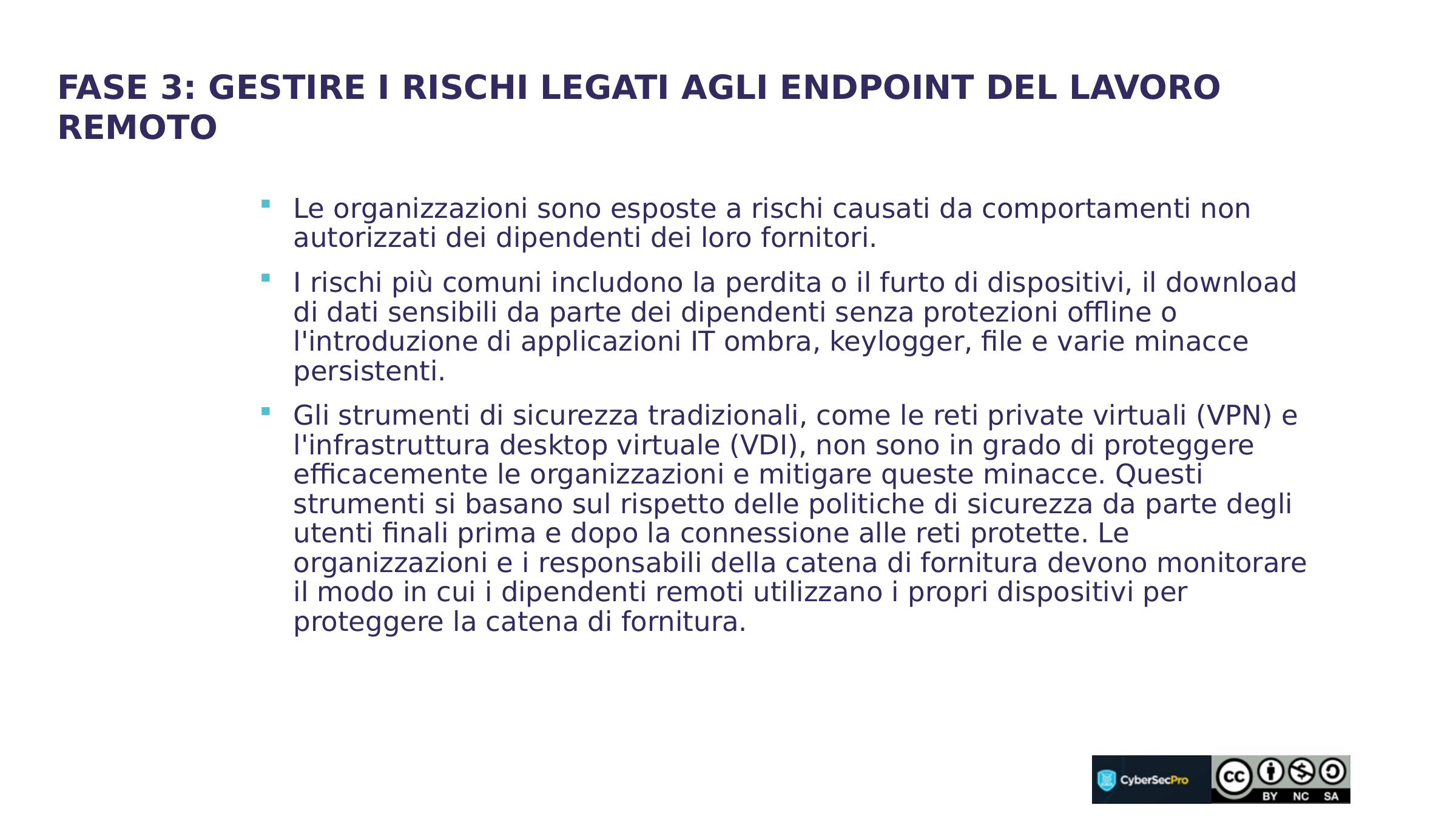

Fase 3: Gestire i rischi legati agli endpoint del lavoro remoto
Le organizzazioni sono esposte a rischi causati da comportamenti non autorizzati dei dipendenti dei loro fornitori.
I rischi più comuni includono la perdita o il furto di dispositivi, il download di dati sensibili da parte dei dipendenti senza protezioni offline o l'introduzione di applicazioni IT ombra, keylogger, file e varie minacce persistenti.
Gli strumenti di sicurezza tradizionali, come le reti private virtuali (VPN) e l'infrastruttura desktop virtuale (VDI), non sono in grado di proteggere efficacemente le organizzazioni e mitigare queste minacce. Questi strumenti si basano sul rispetto delle politiche di sicurezza da parte degli utenti finali prima e dopo la connessione alle reti protette. Le organizzazioni e i responsabili della catena di fornitura devono monitorare il modo in cui i dipendenti remoti utilizzano i propri dispositivi per proteggere la catena di fornitura.